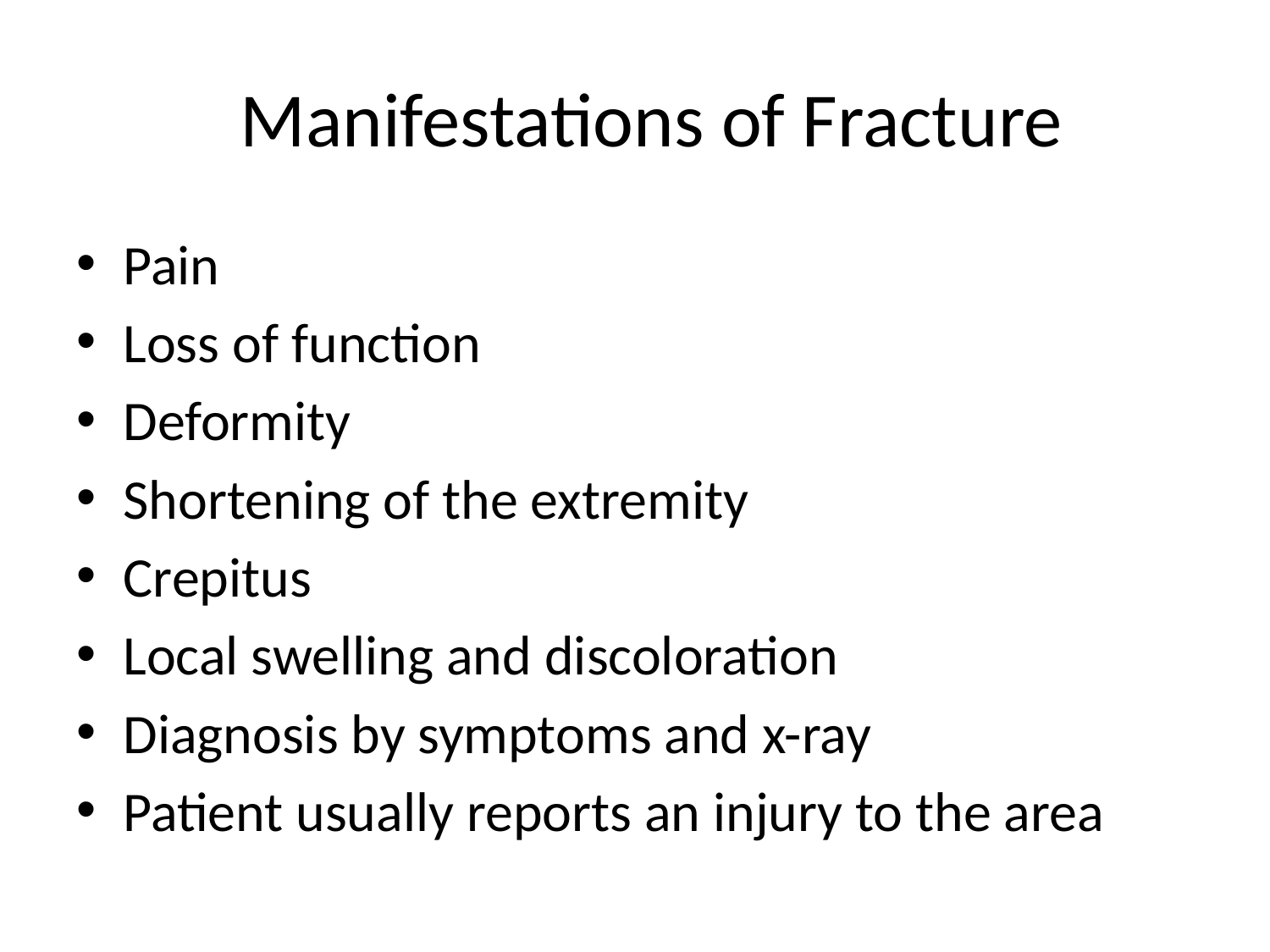

# Manifestations of Fracture
Pain
Loss of function
Deformity
Shortening of the extremity
Crepitus
Local swelling and discoloration
Diagnosis by symptoms and x-ray
Patient usually reports an injury to the area